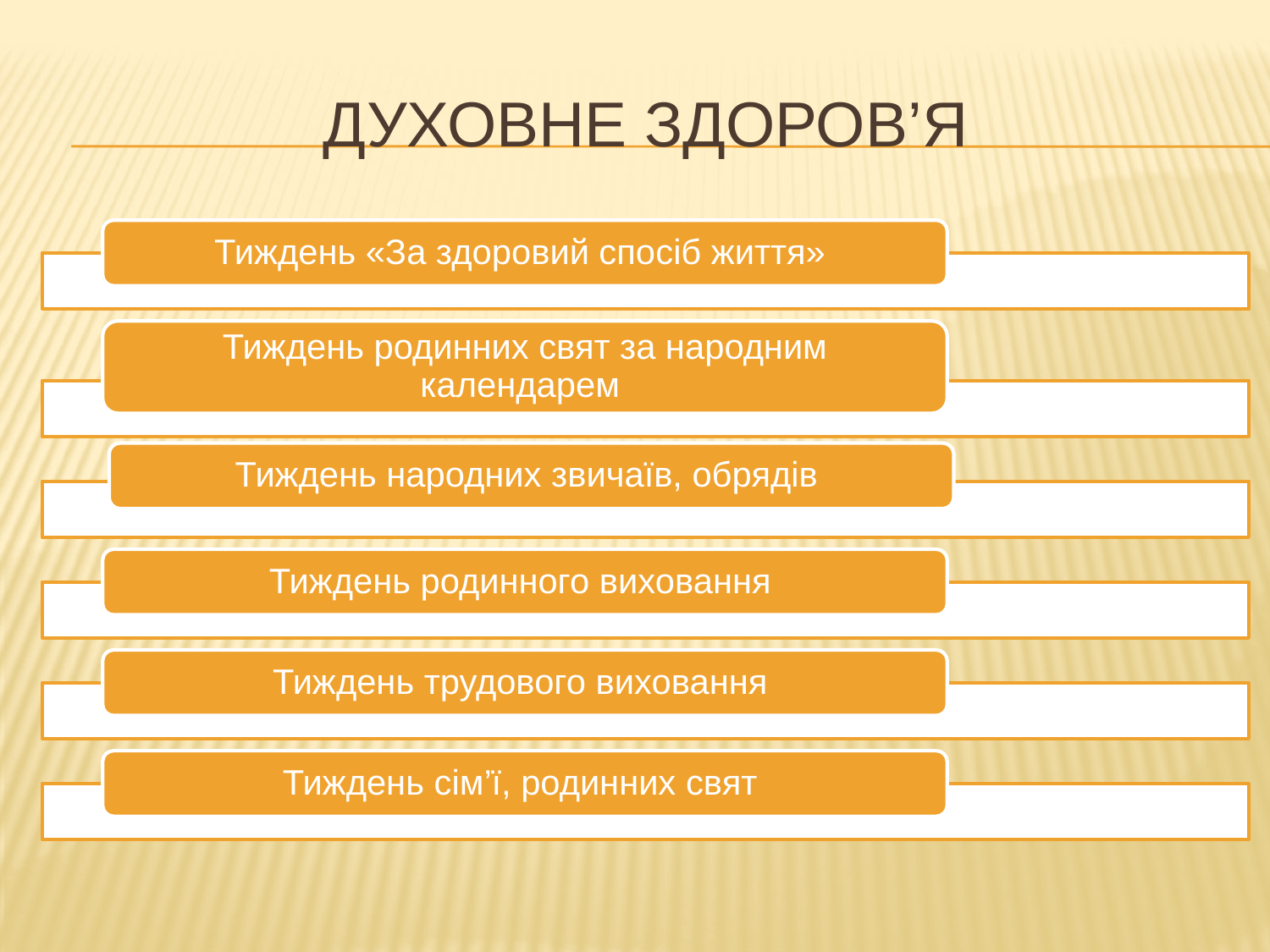

# Духовне здоров’я
Тиждень «За здоровий спосіб життя»

Тиждень родинних свят за народним календарем

Тиждень народних звичаїв, обрядів

Тиждень родинного виховання

Тиждень трудового виховання

Тиждень сім’ї, родинних свят